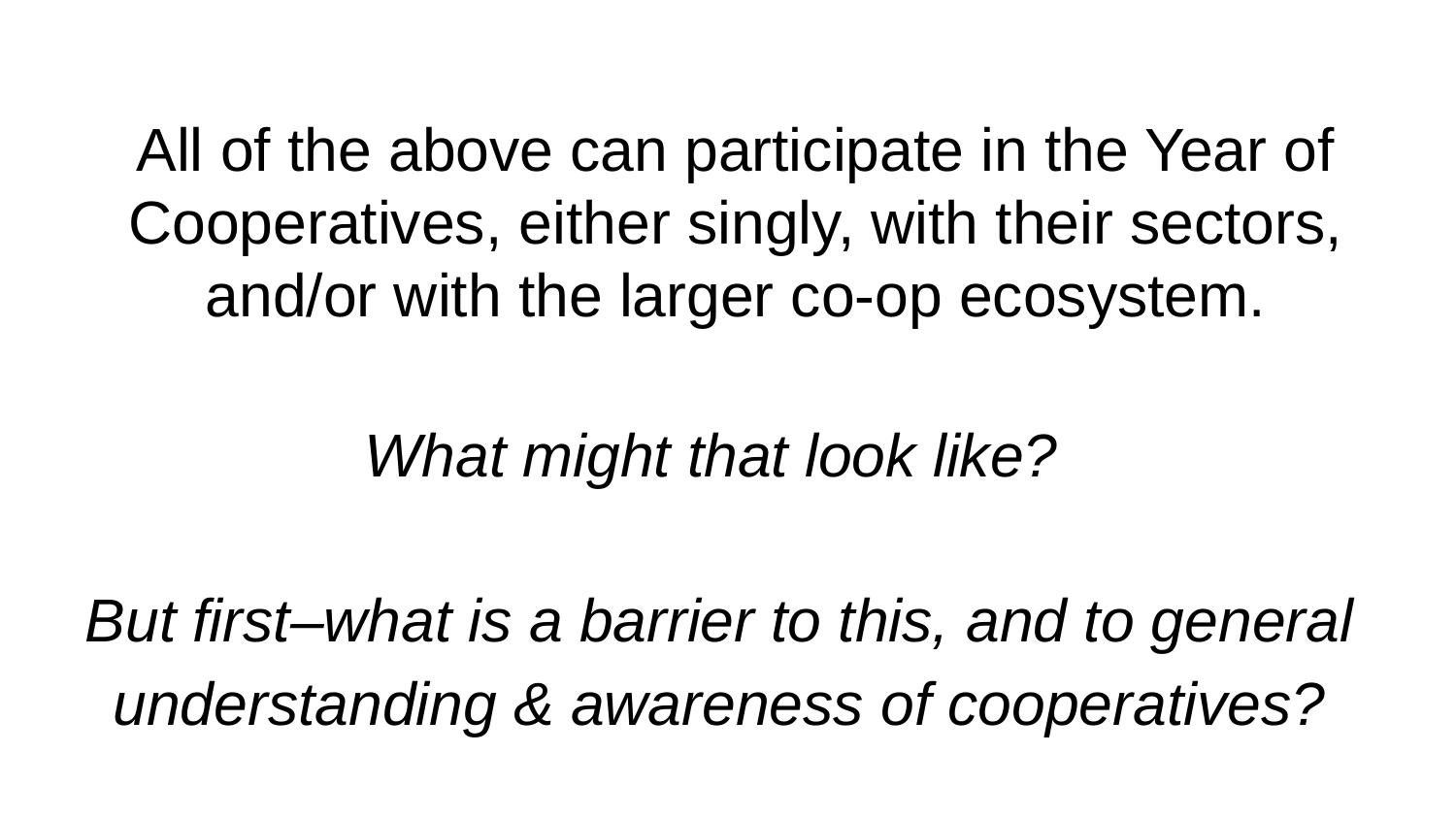

# All of the above can participate in the Year of Cooperatives, either singly, with their sectors, and/or with the larger co-op ecosystem.
What might that look like?
But first–what is a barrier to this, and to general understanding & awareness of cooperatives?